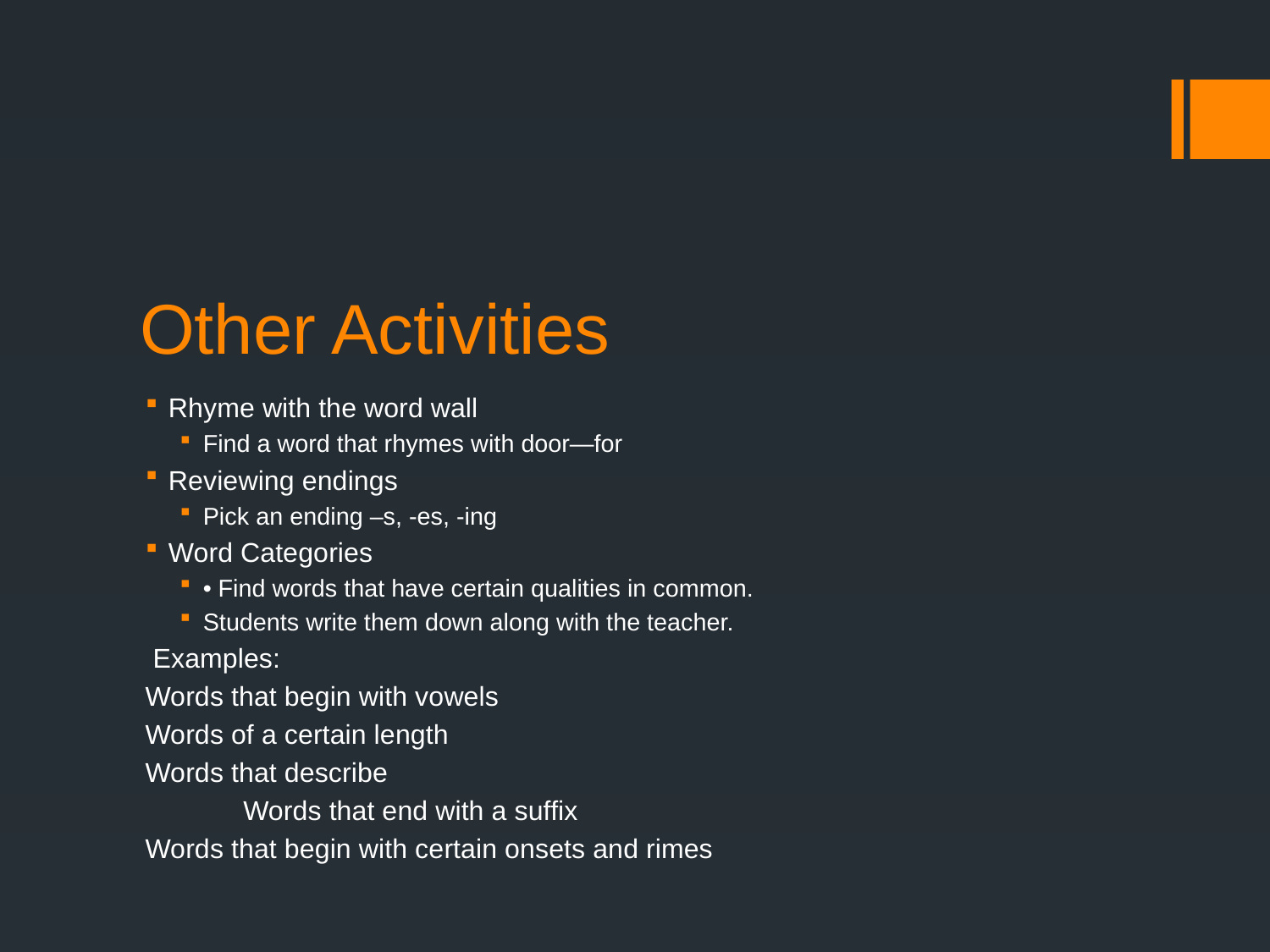

# Other Activities
Rhyme with the word wall
Find a word that rhymes with door—for
Reviewing endings
Pick an ending –s, -es, -ing
Word Categories
• Find words that have certain qualities in common.
Students write them down along with the teacher.
	 Examples:
		Words that begin with vowels
		Words of a certain length
		Words that describe
 		Words that end with a suffix
		Words that begin with certain onsets and rimes